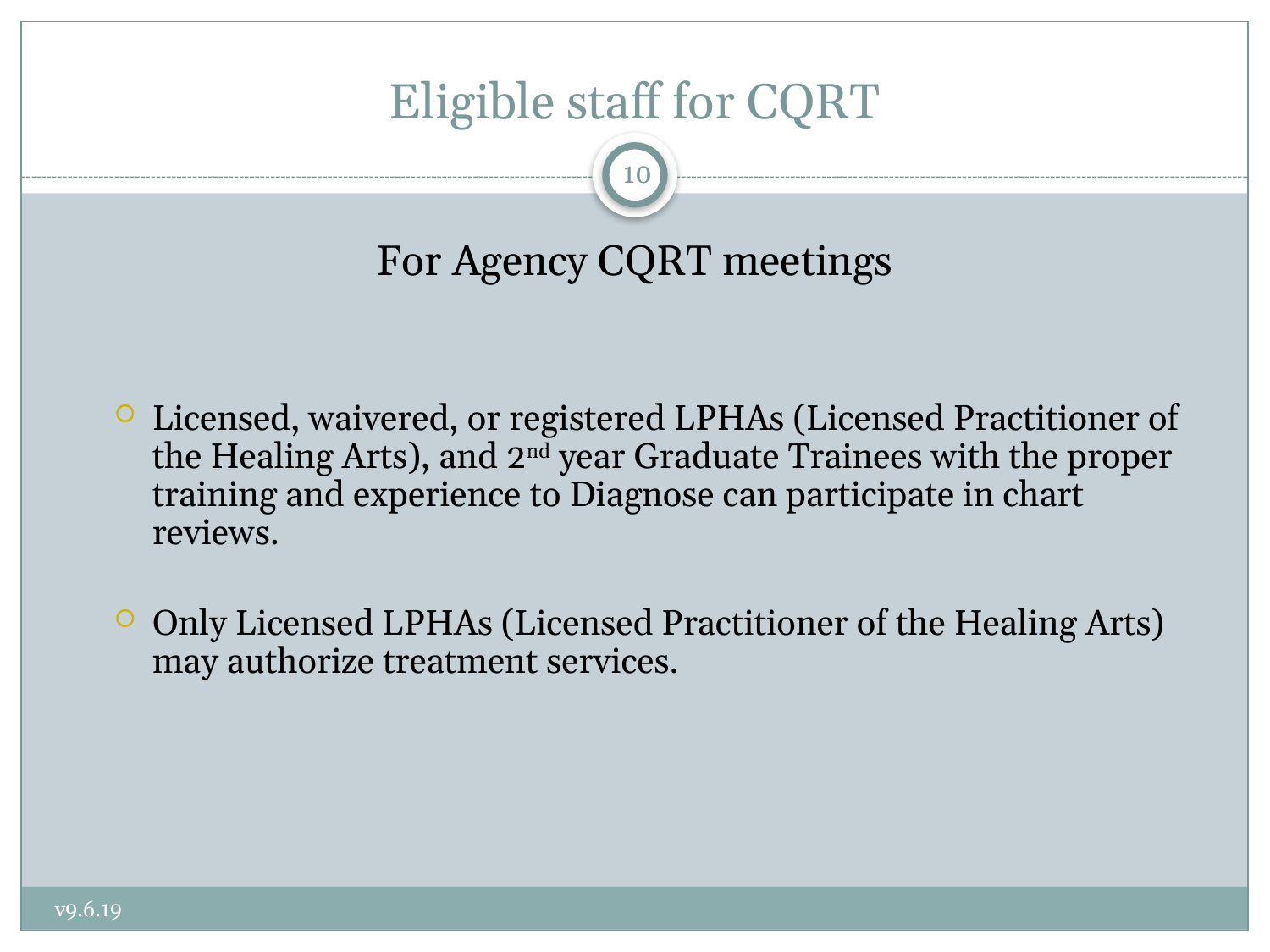

# Eligible staff for CQRT
10
For Agency CQRT meetings

Licensed, waivered, or registered LPHAs (Licensed Practitioner of the Healing Arts), and 2nd year Graduate Trainees with the proper training and experience to Diagnose can participate in chart reviews.

Only Licensed LPHAs (Licensed Practitioner of the Healing Arts) may authorize treatment services.

v9.6.19